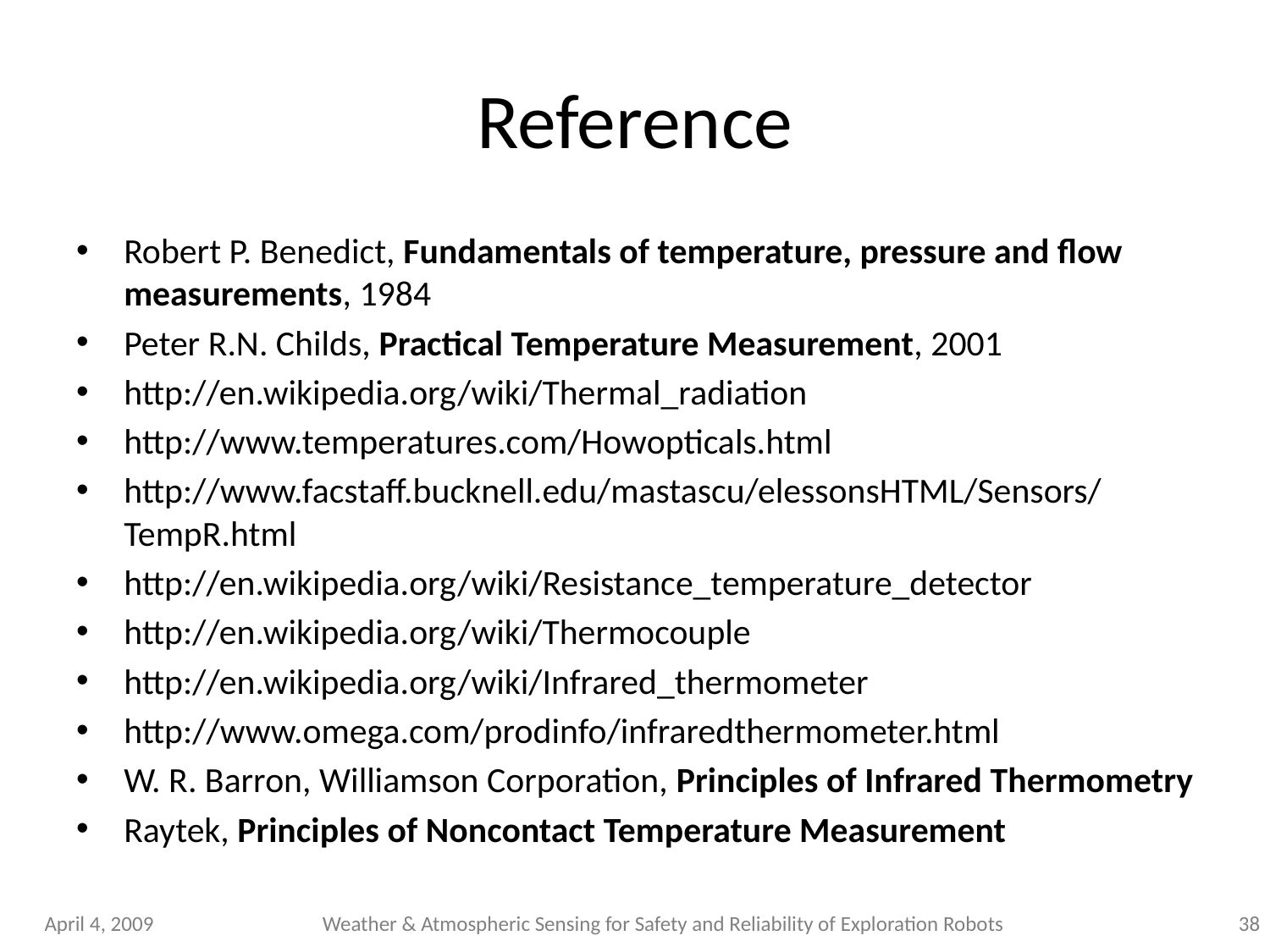

# Reference
Robert P. Benedict, Fundamentals of temperature, pressure and flow measurements, 1984
Peter R.N. Childs, Practical Temperature Measurement, 2001
http://en.wikipedia.org/wiki/Thermal_radiation
http://www.temperatures.com/Howopticals.html
http://www.facstaff.bucknell.edu/mastascu/elessonsHTML/Sensors/TempR.html
http://en.wikipedia.org/wiki/Resistance_temperature_detector
http://en.wikipedia.org/wiki/Thermocouple
http://en.wikipedia.org/wiki/Infrared_thermometer
http://www.omega.com/prodinfo/infraredthermometer.html
W. R. Barron, Williamson Corporation, Principles of Infrared Thermometry
Raytek, Principles of Noncontact Temperature Measurement